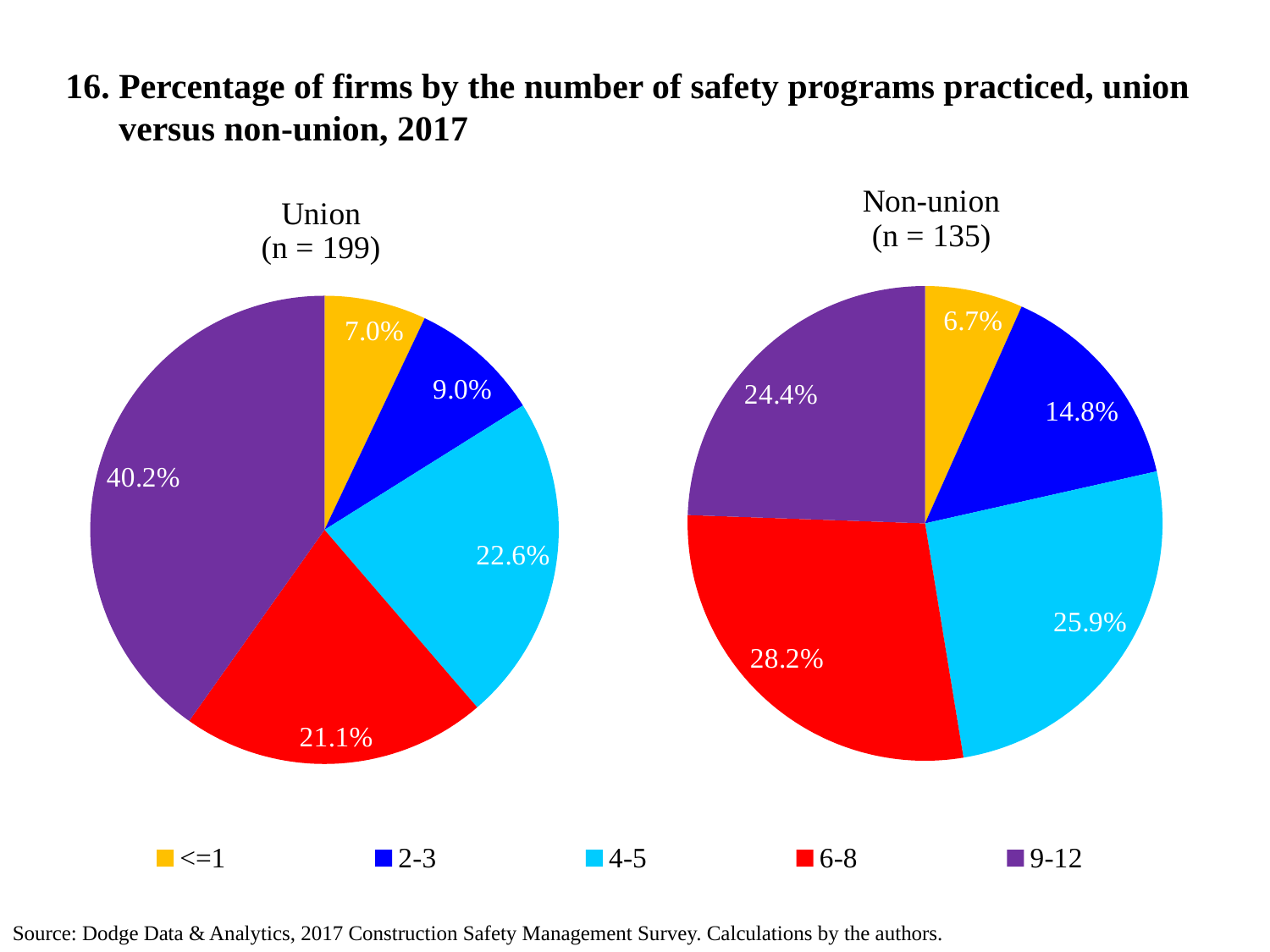

# 16. Percentage of firms by the number of safety programs practiced, union versus non-union, 2017

### Chart: Union
(n = 199)

| Category | Union |
|---|---|
| <=1 | 0.0704 |
| 2-3 | 0.09050000000000001 |
| 4-5 | 0.2261 |
| 6-8 | 0.21109999999999998 |
| 9-12 | 0.402 |

### Chart: Non-union
(n = 135)

| Category | Non-union |
|---|---|
| <=1 | 0.0667 |
| 2-3 | 0.1481 |
| 4-5 | 0.2593 |
| 6-8 | 0.2815 |
| 9-12 | 0.2444 |
Source: Dodge Data & Analytics, 2017 Construction Safety Management Survey. Calculations by the authors.